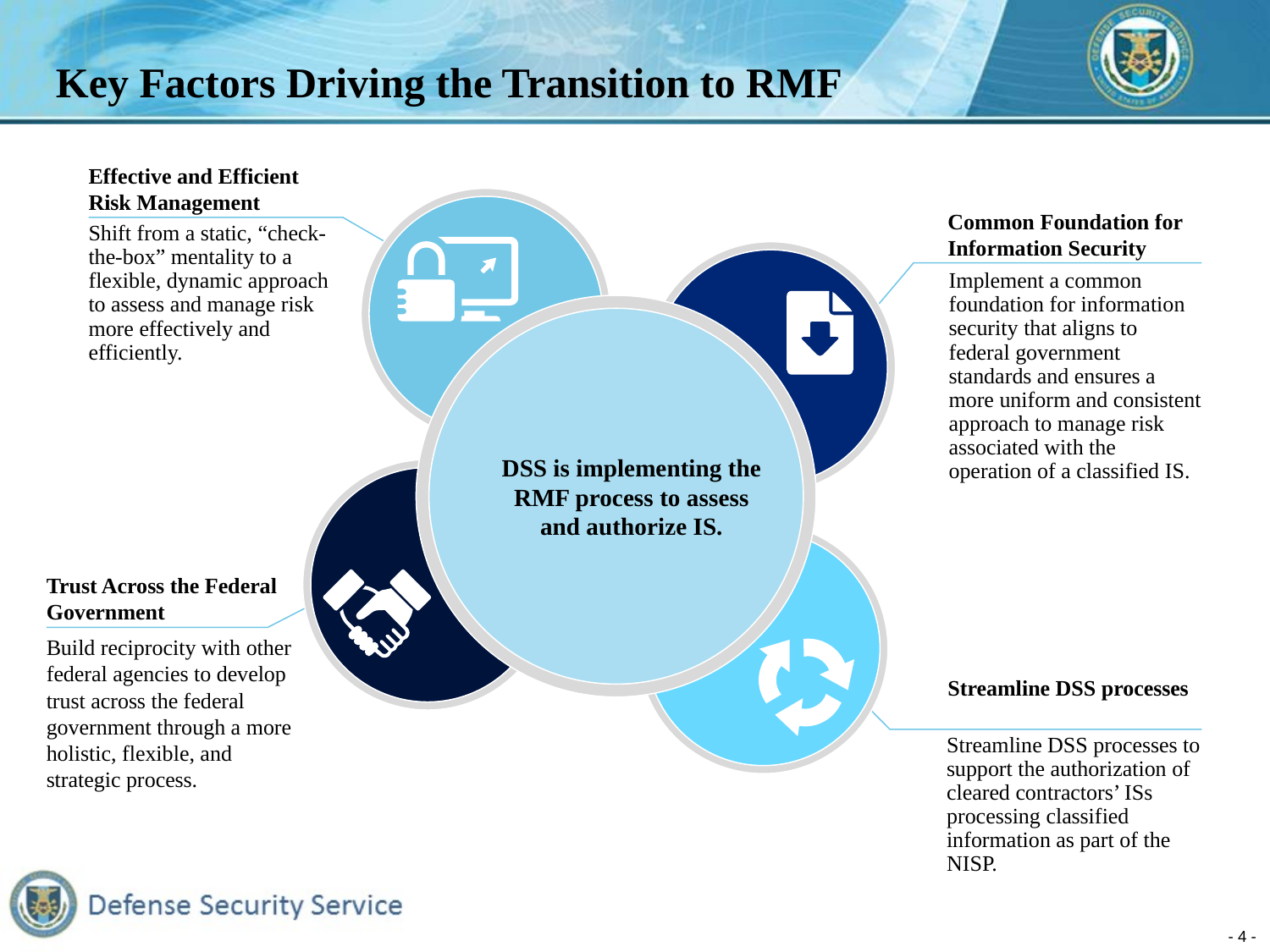

# Key Factors Driving the Transition to RMF
Effective and Efficient Risk Management

DSS is implementing the RMF process to assess and authorize IS.

Common Foundation for Information Security

Shift from a static, “check-the-box” mentality to a flexible, dynamic approach to assess and manage risk more effectively and efficiently.

Implement a common foundation for information security that aligns to federal government standards and ensures a more uniform and consistent approach to manage risk associated with the operation of a classified IS.
Trust Across the Federal Government

Build reciprocity with other federal agencies to develop trust across the federal government through a more holistic, flexible, and strategic process.

Streamline DSS processes
Streamline DSS processes to support the authorization of cleared contractors’ ISs processing classified information as part of the NISP.